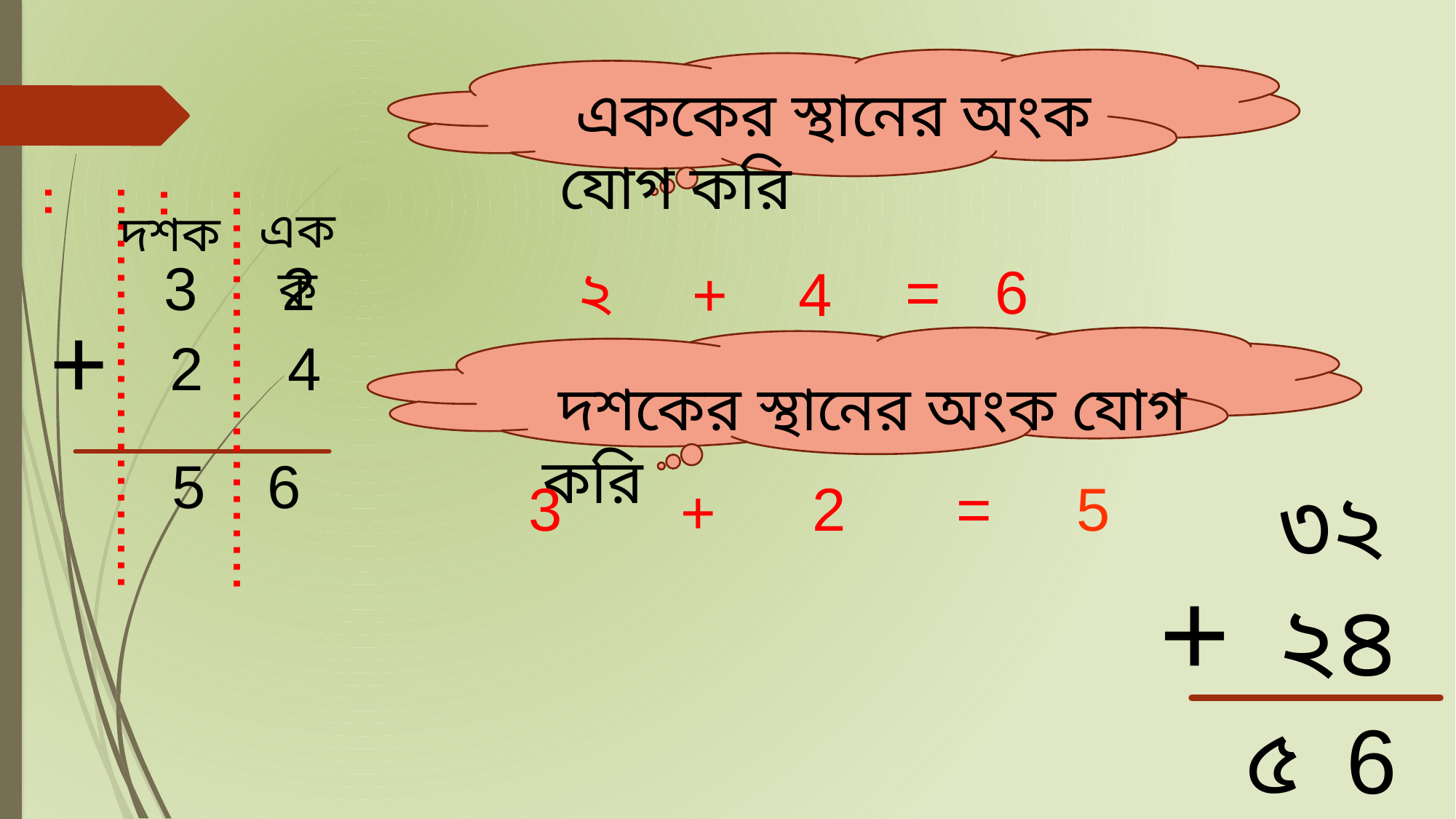

এককের স্থানের অংক যোগ করি
একক
দশক
3     2
২
=
6
+
4
+
2     4

..........................
..........................
 দশকের স্থানের অংক যোগ করি
5
6
৩২
২৪
3
2
=
5
+
+
৫  6